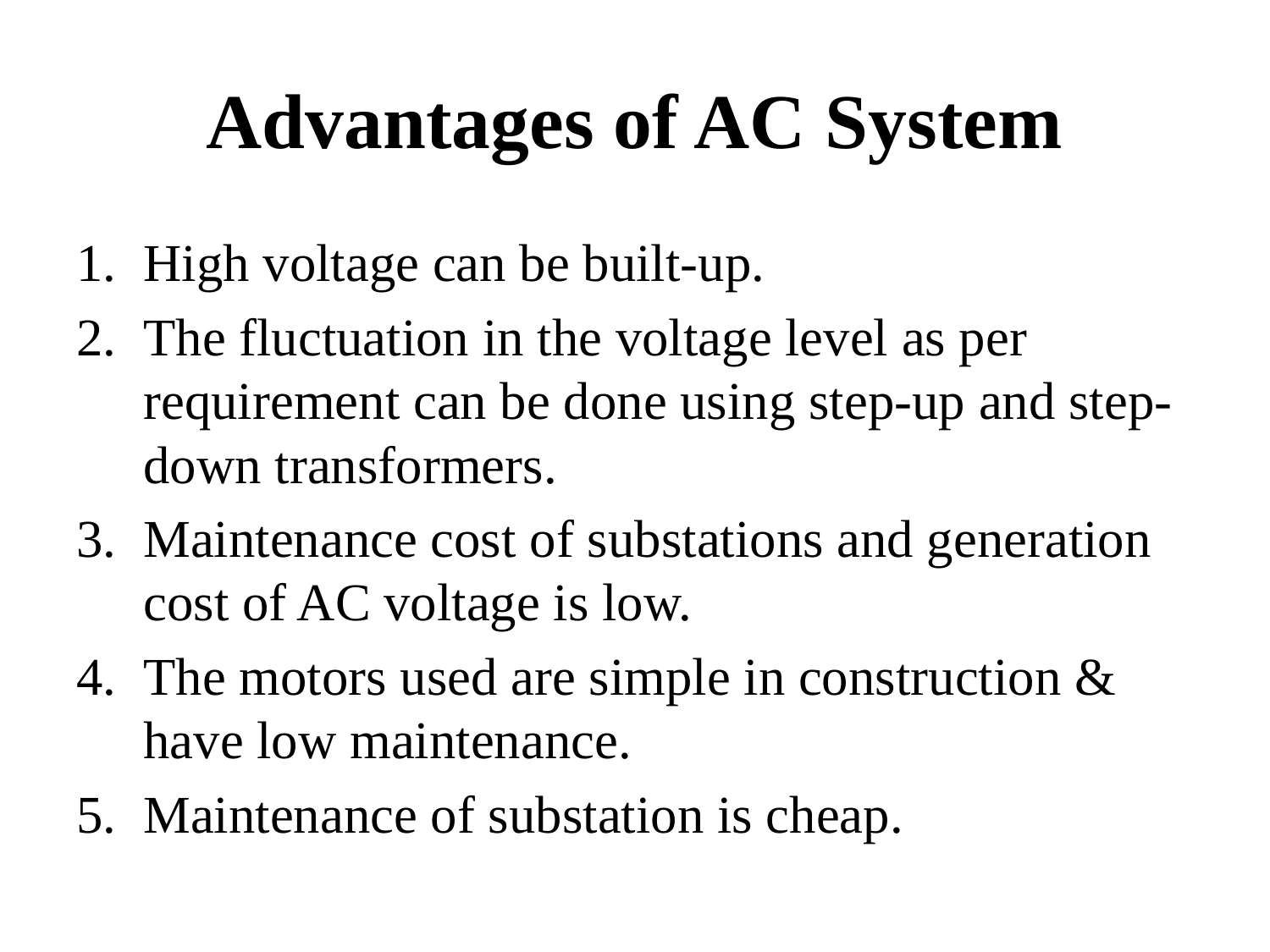

# Advantages of AC System
High voltage can be built-up.
The fluctuation in the voltage level as per requirement can be done using step-up and step-down transformers.
Maintenance cost of substations and generation cost of AC voltage is low.
The motors used are simple in construction & have low maintenance.
Maintenance of substation is cheap.